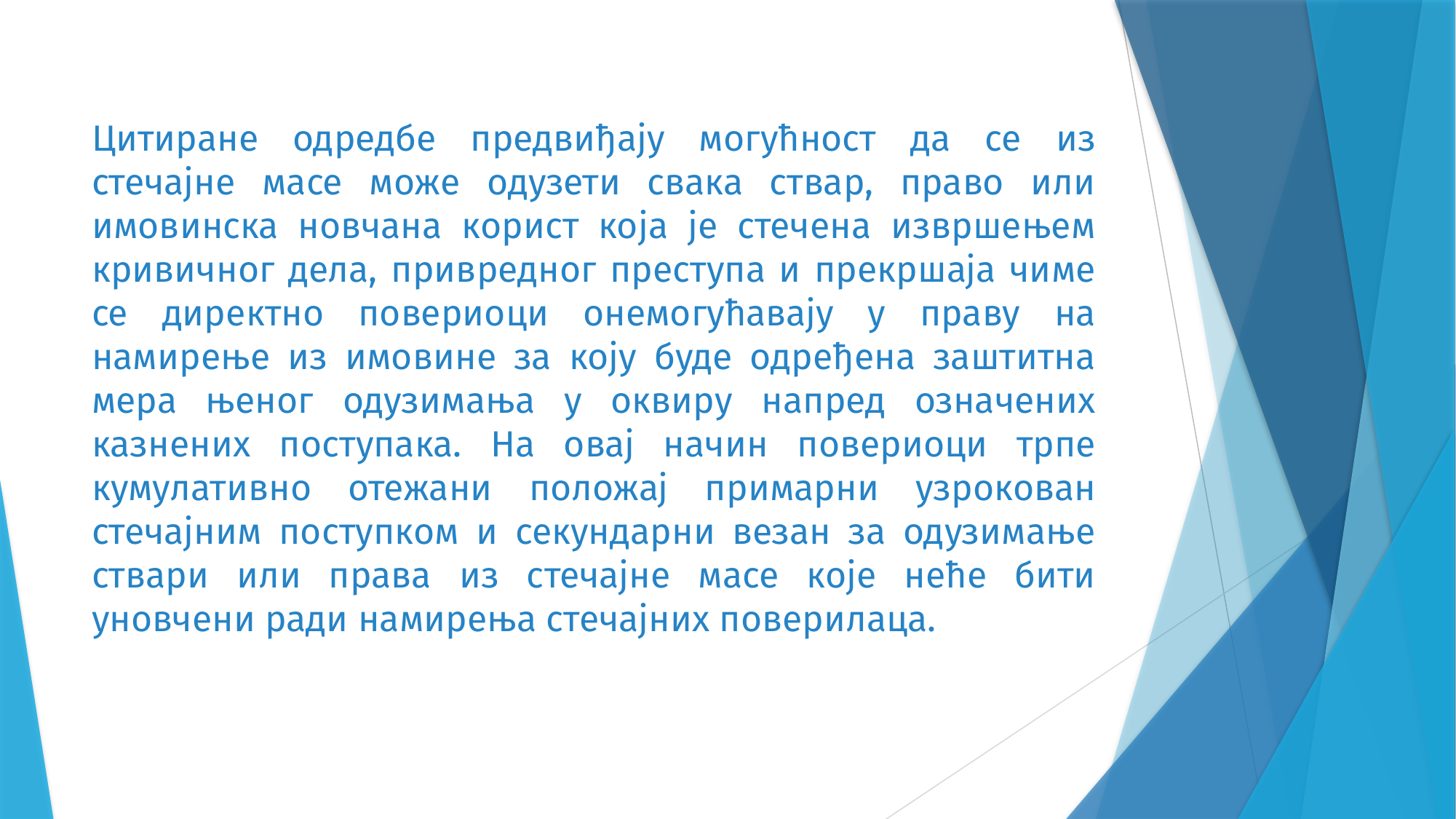

Цитиране одредбе предвиђају могућност да се из стечајне масе може одузети свака ствар, право или имовинска новчана корист која је стечена извршењем кривичног дела, привредног преступа и прекршаја чиме се директно повериоци онемогућавају у праву на намирење из имовине за коју буде одређена заштитна мера њеног одузимања у оквиру напред означених казнених поступака. На овај начин повериоци трпе кумулативно отежани положај примарни узрокован стечајним поступком и секундарни везан за одузимање ствари или права из стечајне масе које неће бити уновчени ради намирења стечајних поверилаца.